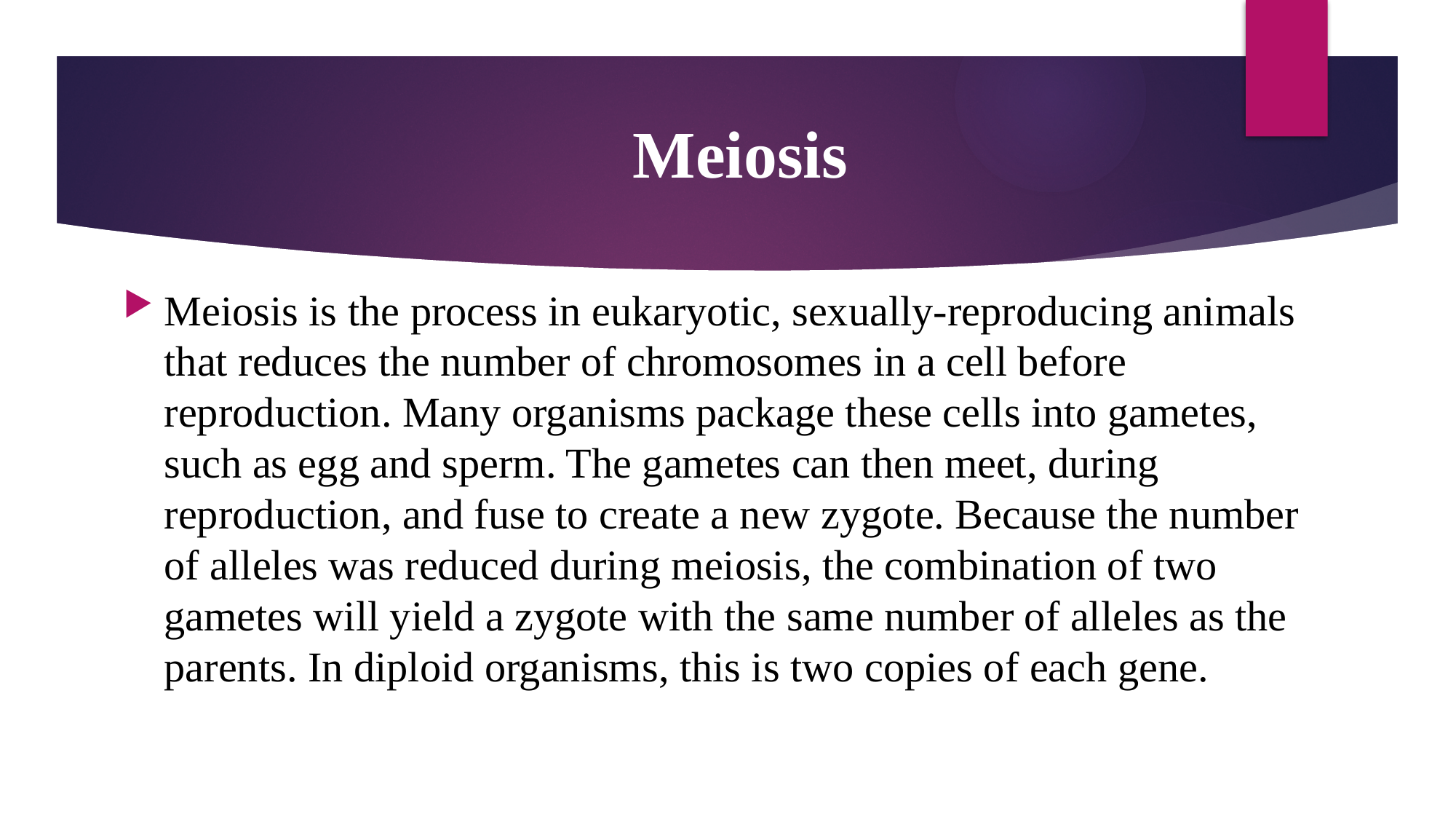

# Meiosis
Meiosis is the process in eukaryotic, sexually-reproducing animals that reduces the number of chromosomes in a cell before reproduction. Many organisms package these cells into gametes, such as egg and sperm. The gametes can then meet, during reproduction, and fuse to create a new zygote. Because the number of alleles was reduced during meiosis, the combination of two gametes will yield a zygote with the same number of alleles as the parents. In diploid organisms, this is two copies of each gene.